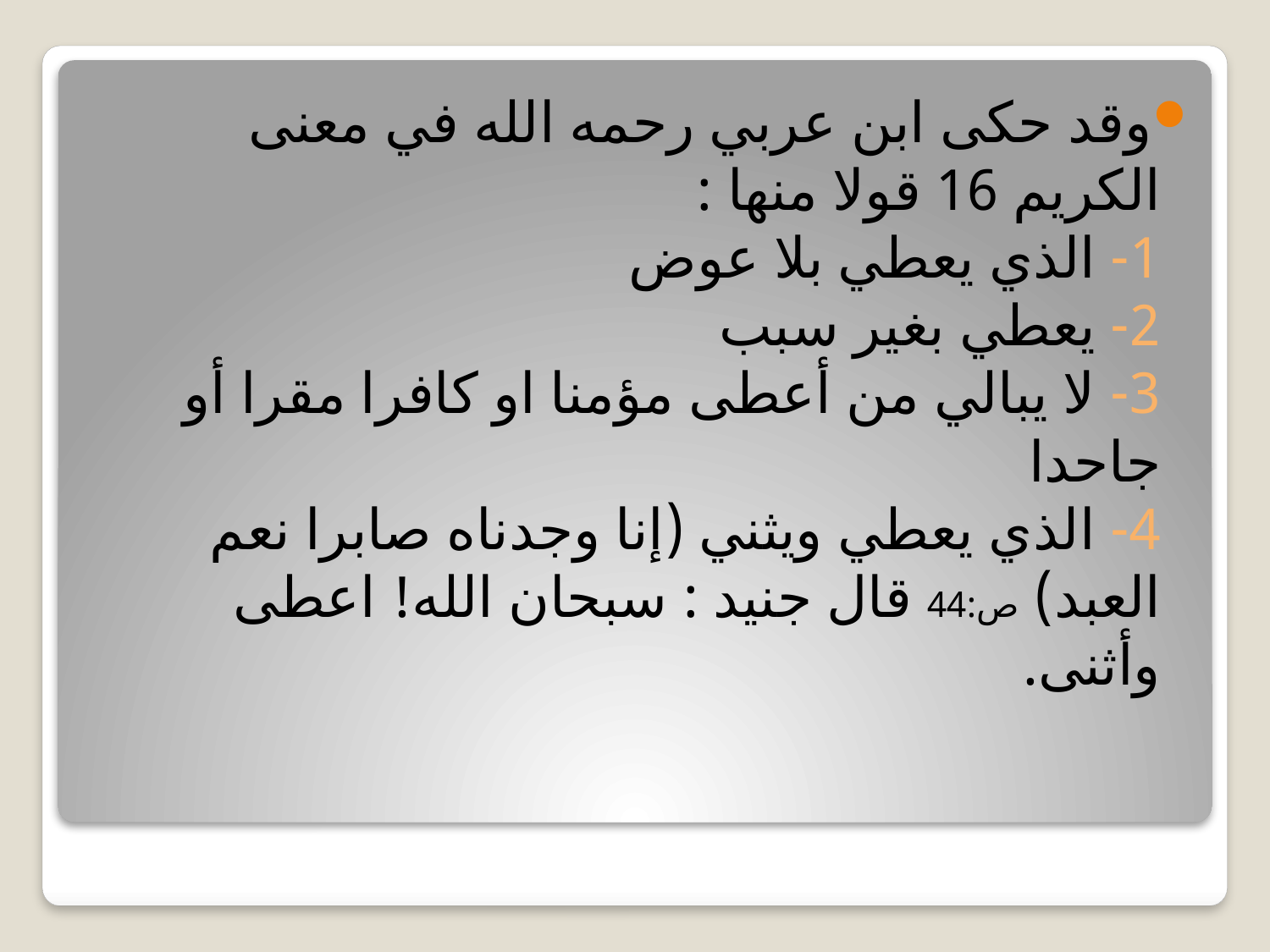

وقد حكى ابن عربي رحمه الله في معنى الكريم 16 قولا منها :
1- الذي يعطي بلا عوض
2- يعطي بغير سبب
3- لا يبالي من أعطى مؤمنا او كافرا مقرا أو جاحدا
4- الذي يعطي ويثني (إنا وجدناه صابرا نعم العبد) ص:44 قال جنيد : سبحان الله! اعطى وأثنى.